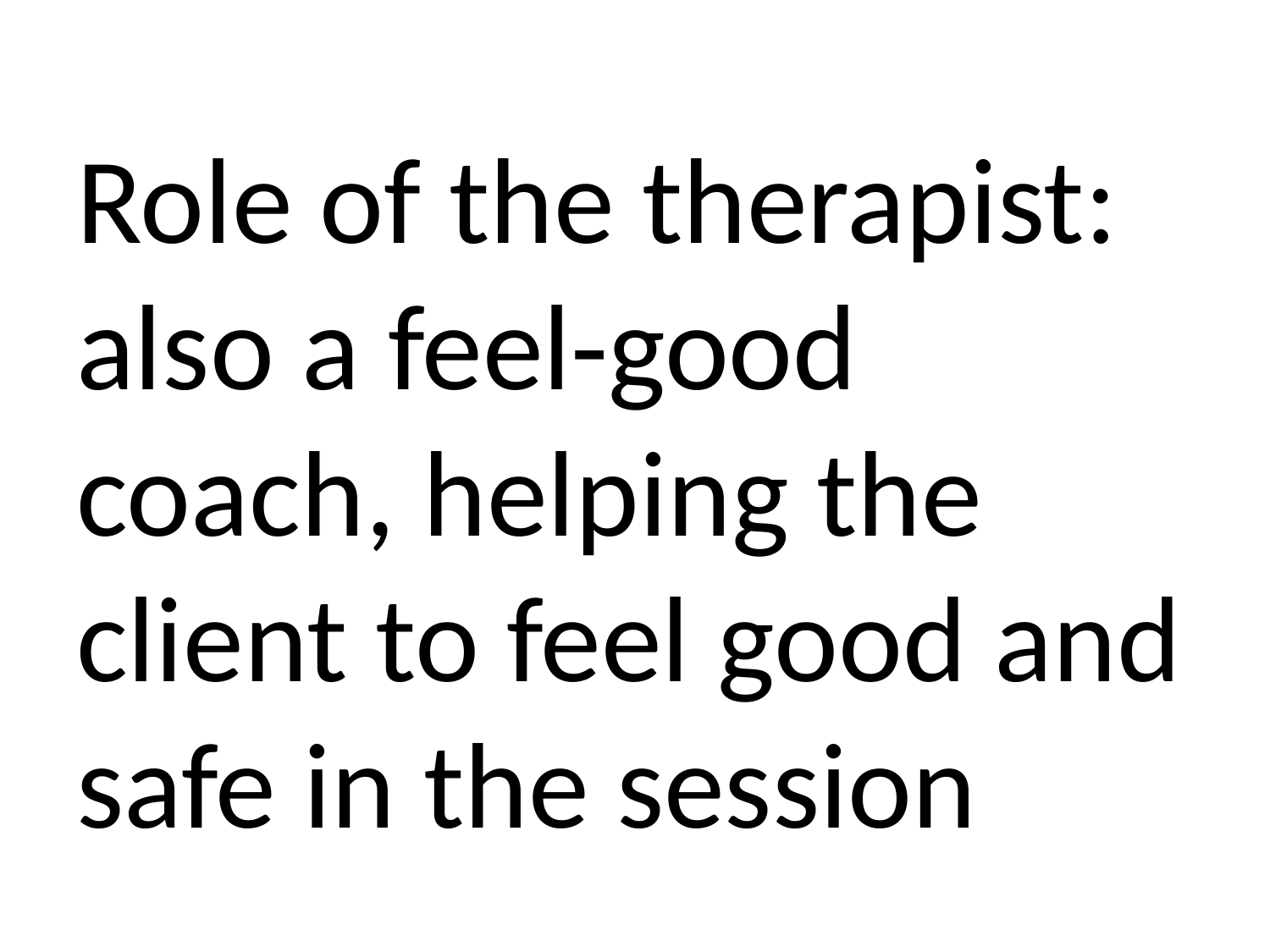

# Role of the therapist: also a feel-good coach, helping the client to feel good and safe in the session